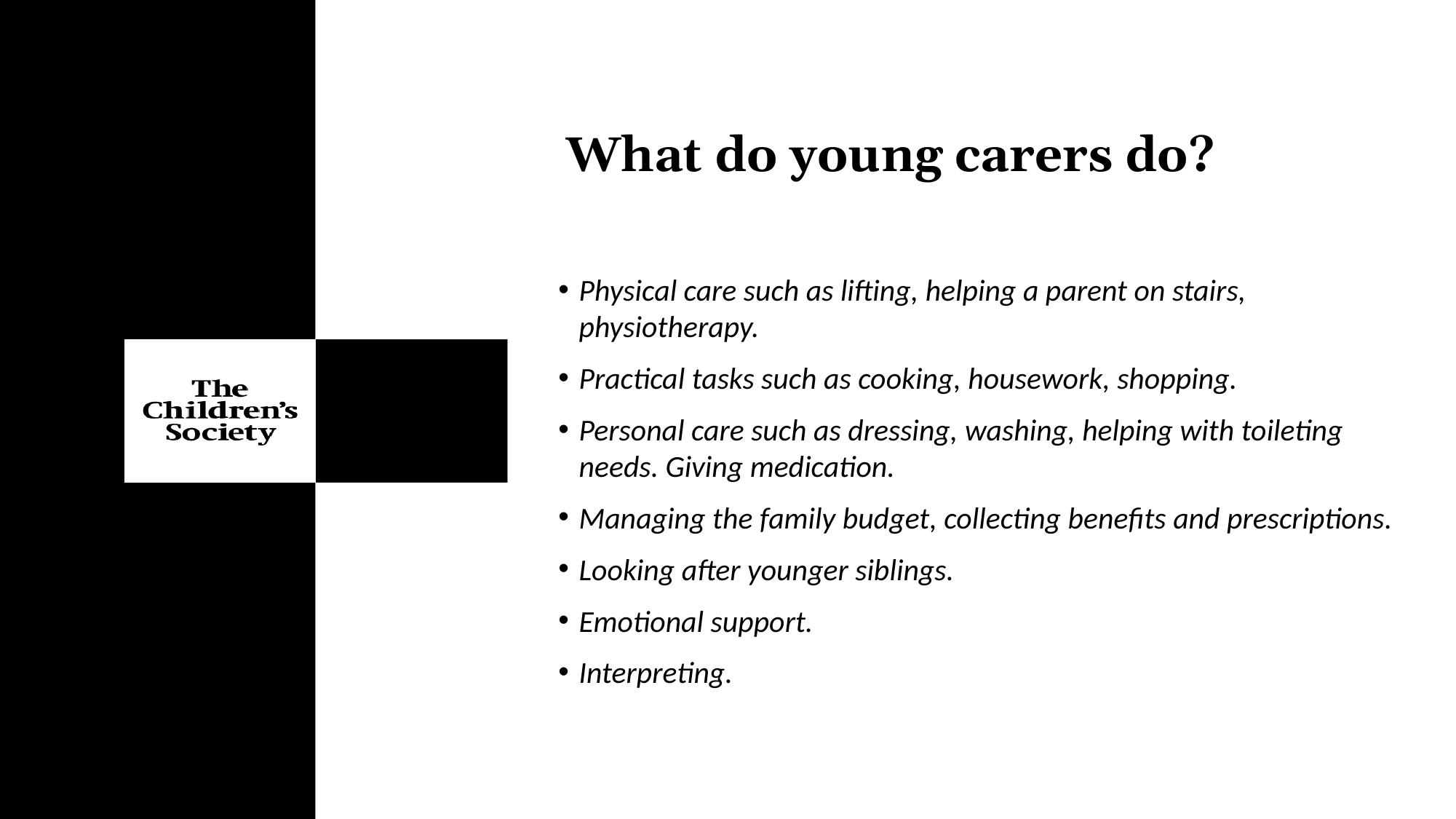

What do young carers do?
Physical care such as lifting, helping a parent on stairs, physiotherapy.
Practical tasks such as cooking, housework, shopping.
Personal care such as dressing, washing, helping with toileting needs. Giving medication.
Managing the family budget, collecting benefits and prescriptions.
Looking after younger siblings.
Emotional support.
Interpreting.